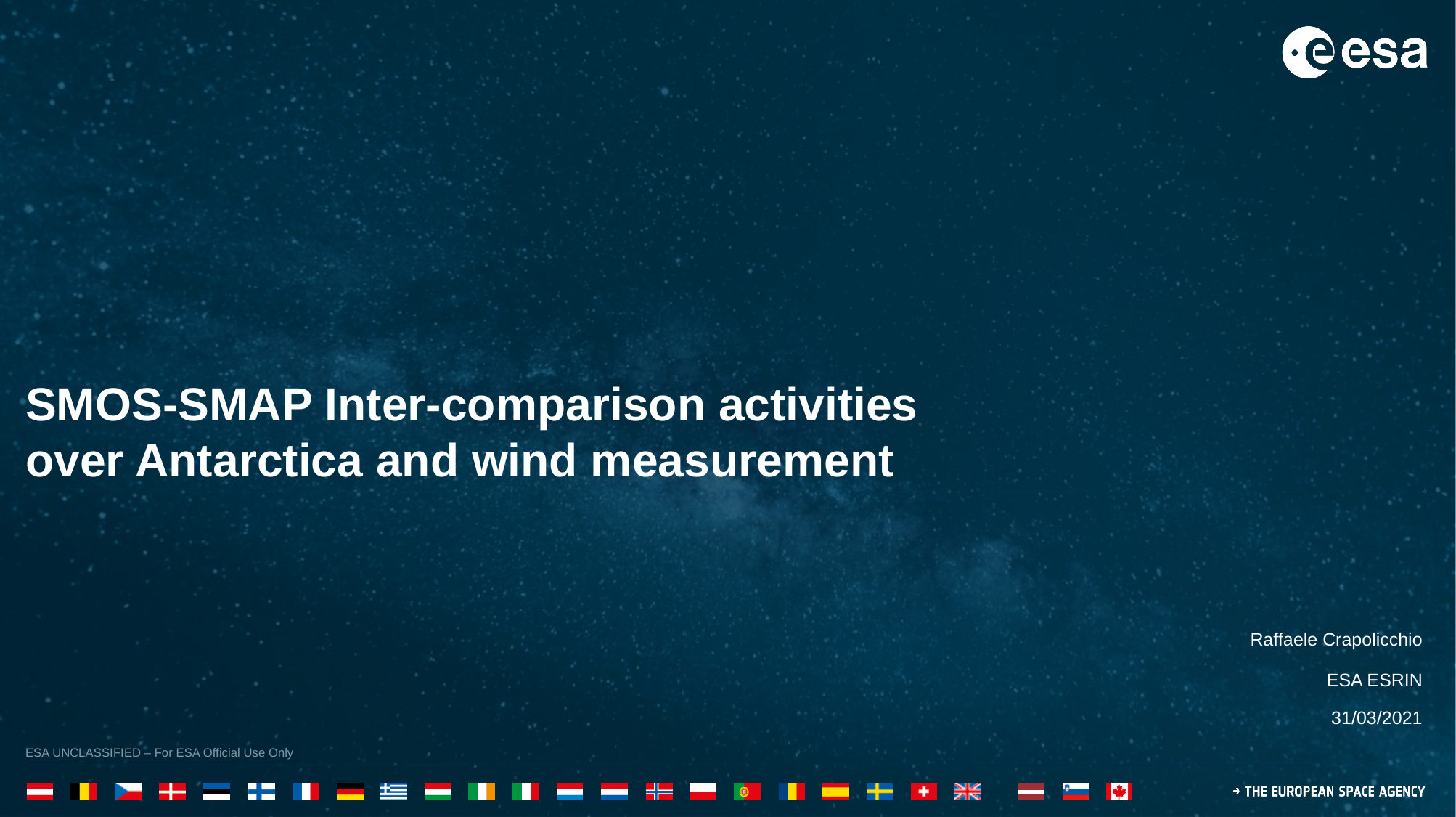

SMOS-SMAP Inter-comparison activities over Antarctica and wind measurement
Raffaele Crapolicchio
ESA ESRIN
31/03/2021